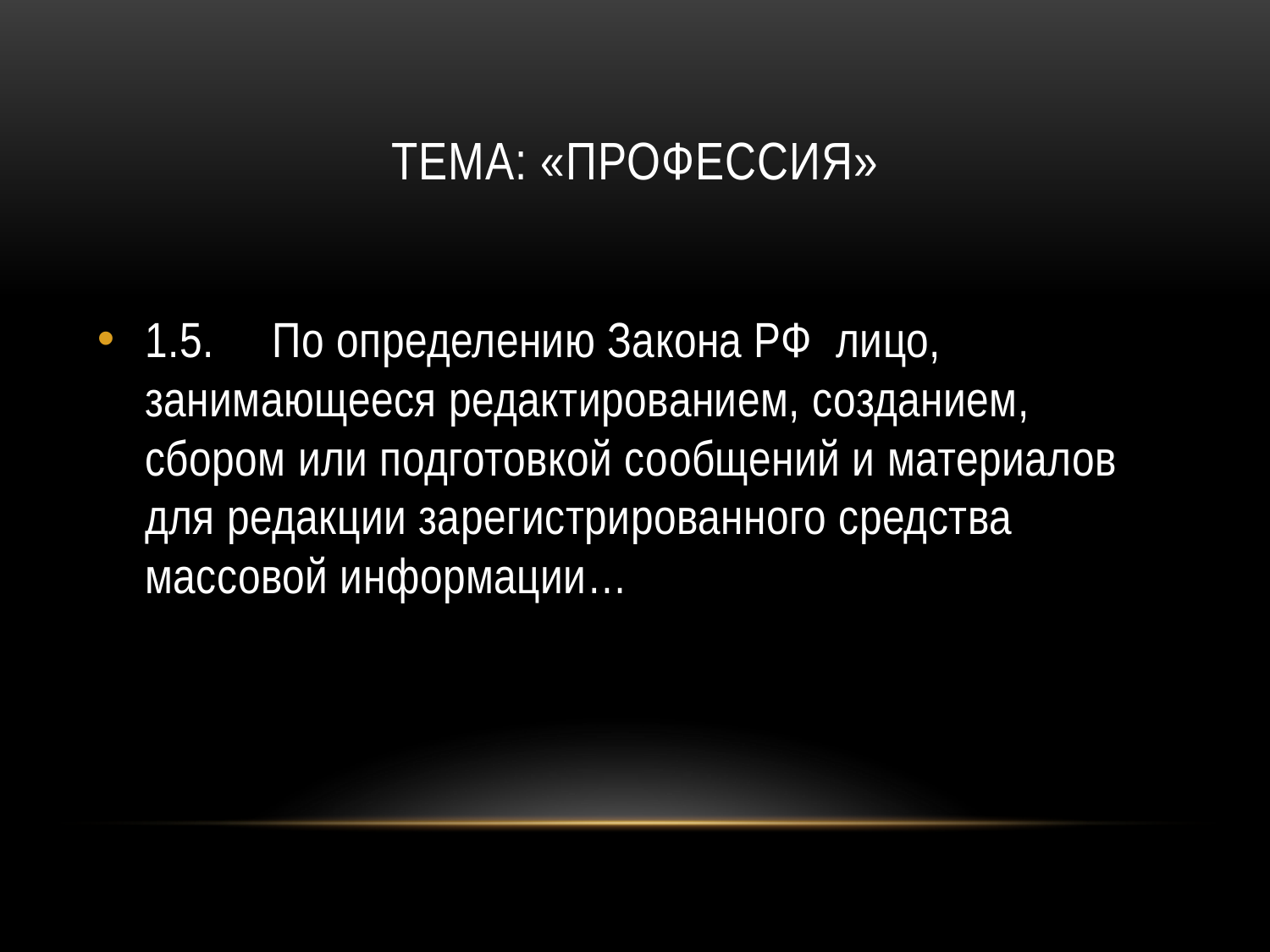

# Тема: «ПРОФЕССИЯ»

1.5.	По определению Закона РФ  лицо, занимающееся редактированием, созданием, сбором или подготовкой сообщений и материалов для редакции зарегистрированного средства массовой информации…